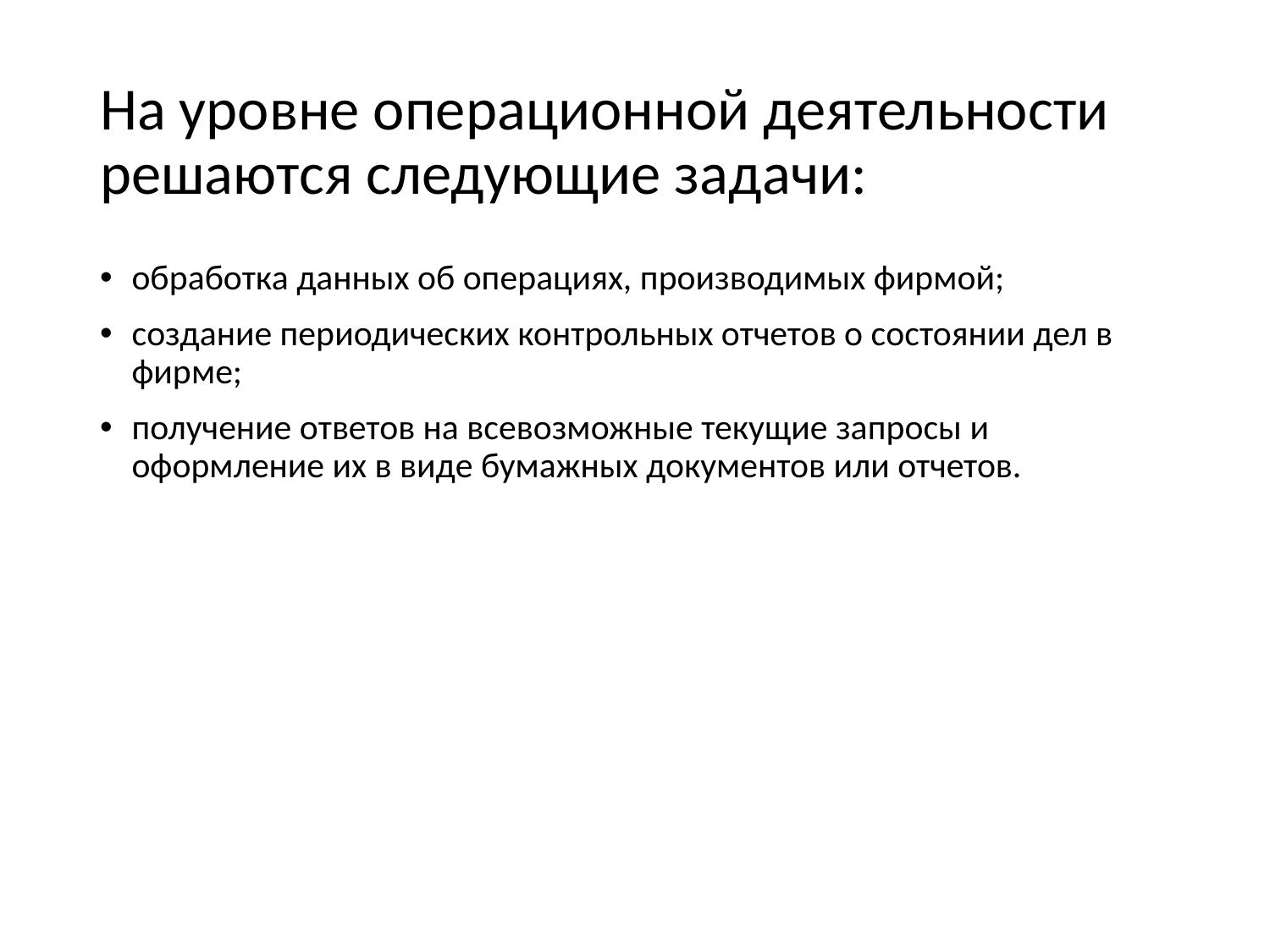

# На уровне операционной деятельности решаются следующие задачи:
обработка данных об операциях, производимых фирмой;
создание периодических контрольных отчетов о состоянии дел в фирме;
получение ответов на всевозможные текущие запросы и оформление их в виде бумажных документов или отчетов.